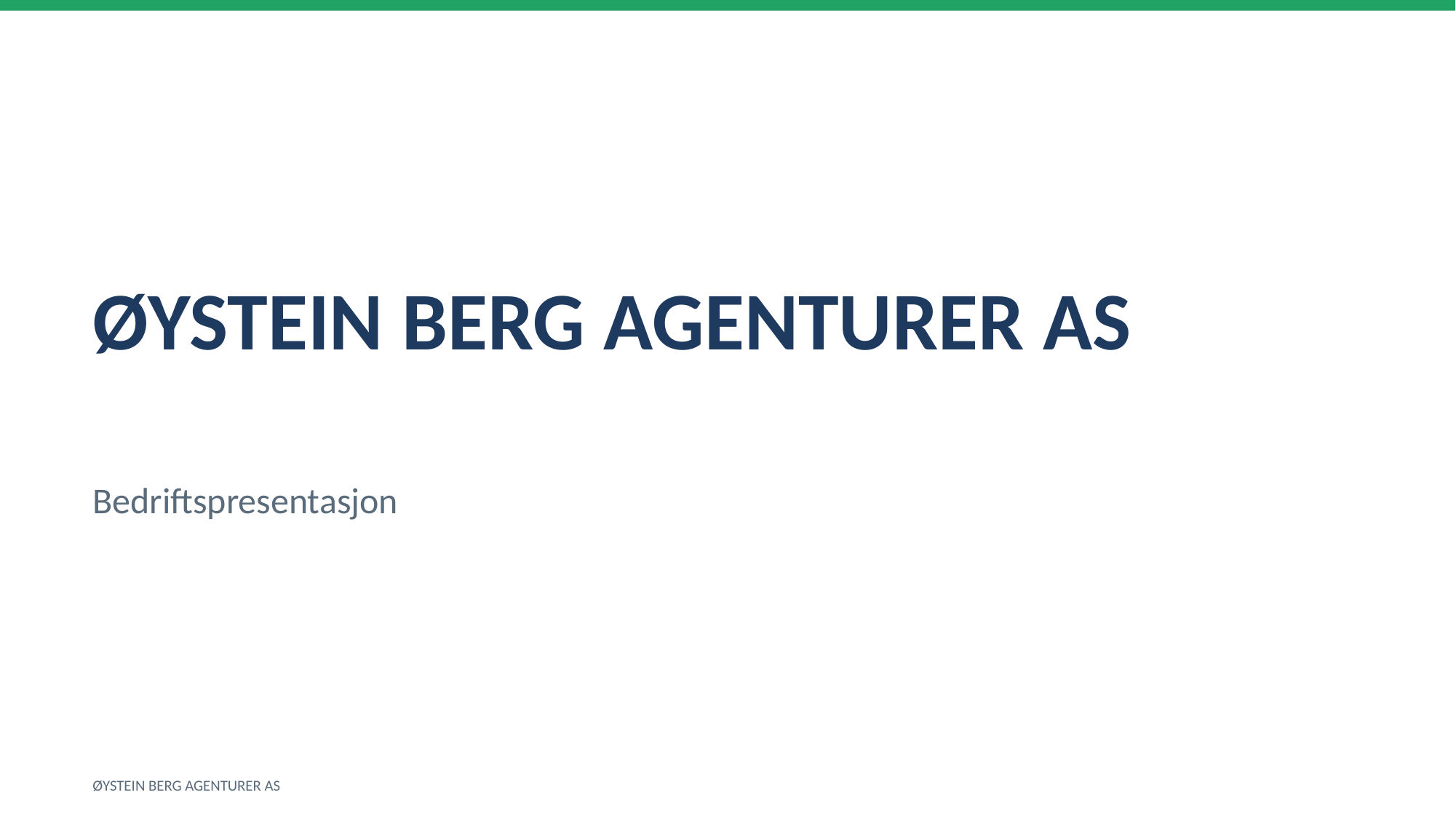

ØYSTEIN BERG AGENTURER AS
Bedriftspresentasjon
ØYSTEIN BERG AGENTURER AS